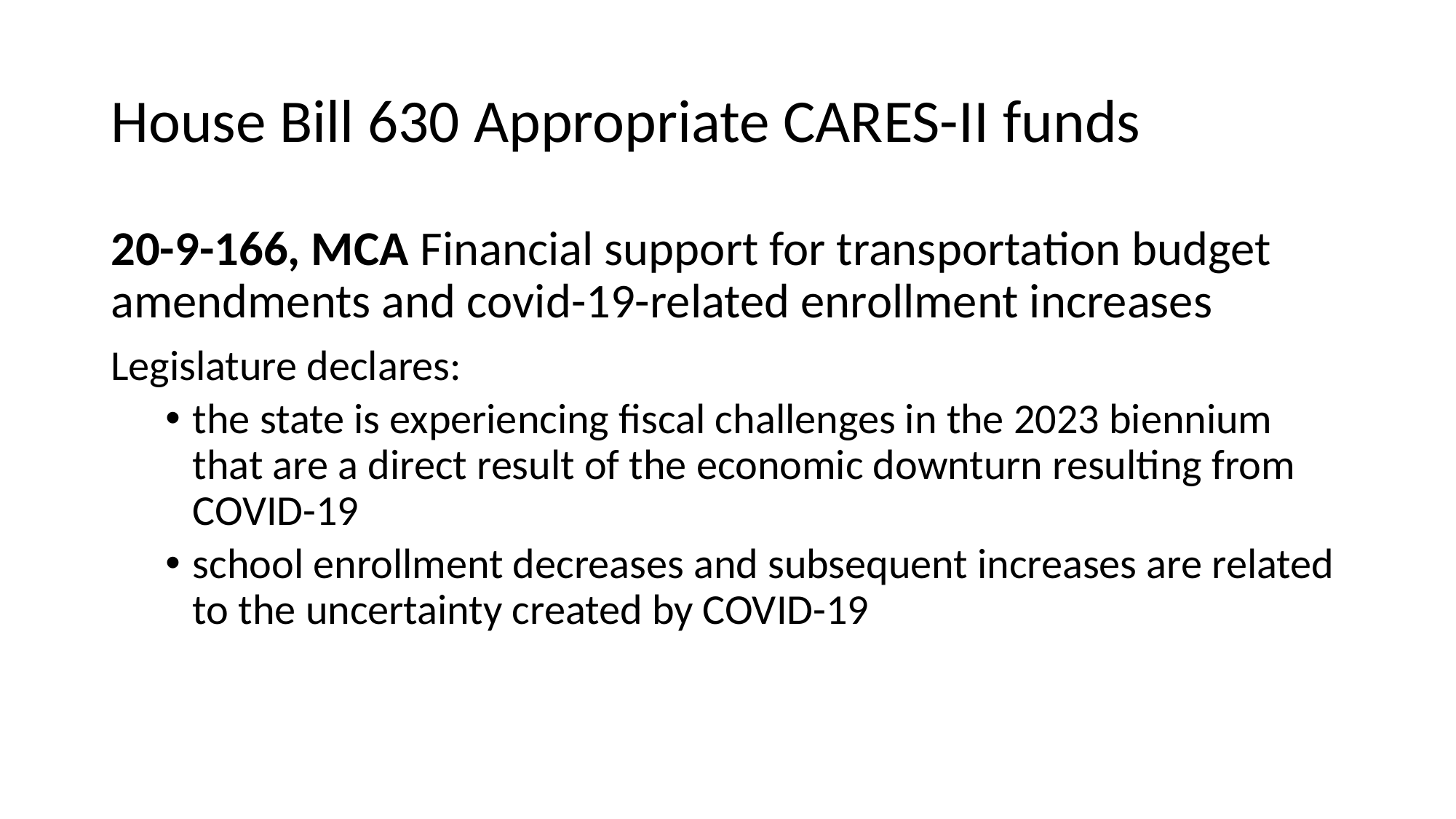

# House Bill 630 Appropriate CARES-II funds
20-9-166, MCA Financial support for transportation budget amendments and covid-19-related enrollment increases
Legislature declares:
the state is experiencing fiscal challenges in the 2023 biennium that are a direct result of the economic downturn resulting from COVID-19
school enrollment decreases and subsequent increases are related to the uncertainty created by COVID-19